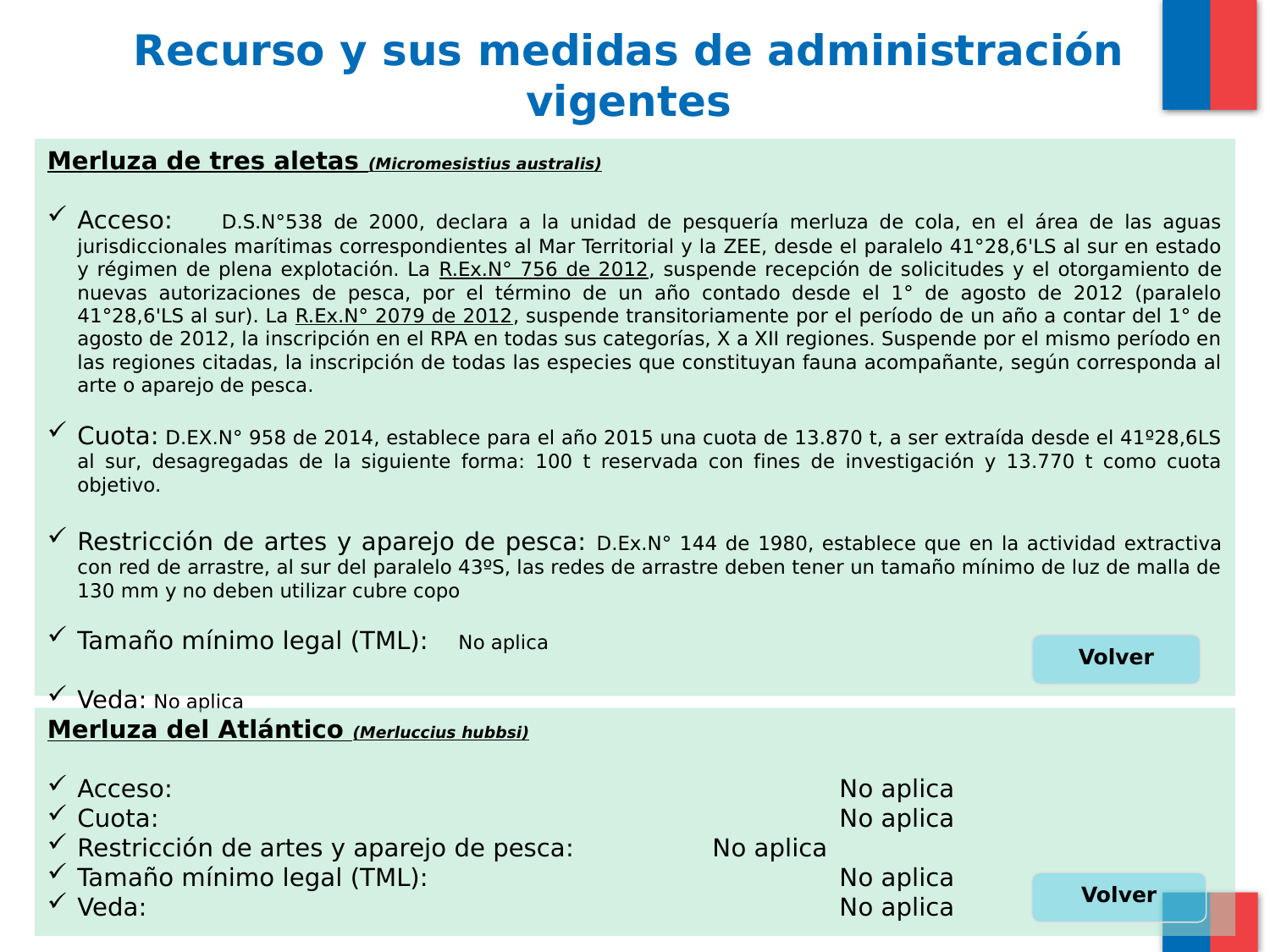

# Recurso y sus medidas de administración vigentes
Merluza de tres aletas (Micromesistius australis)

Acceso: 	 D.S.N°538 de 2000, declara a la unidad de pesquería merluza de cola, en el área de las aguas jurisdiccionales marítimas correspondientes al Mar Territorial y la ZEE, desde el paralelo 41°28,6'LS al sur en estado y régimen de plena explotación. La R.Ex.N° 756 de 2012, suspende recepción de solicitudes y el otorgamiento de nuevas autorizaciones de pesca, por el término de un año contado desde el 1° de agosto de 2012 (paralelo 41°28,6'LS al sur). La R.Ex.N° 2079 de 2012, suspende transitoriamente por el período de un año a contar del 1° de agosto de 2012, la inscripción en el RPA en todas sus categorías, X a XII regiones. Suspende por el mismo período en las regiones citadas, la inscripción de todas las especies que constituyan fauna acompañante, según corresponda al arte o aparejo de pesca.

Cuota: D.EX.N° 958 de 2014, establece para el año 2015 una cuota de 13.870 t, a ser extraída desde el 41º28,6LS al sur, desagregadas de la siguiente forma: 100 t reservada con fines de investigación y 13.770 t como cuota objetivo.

Restricción de artes y aparejo de pesca: D.Ex.N° 144 de 1980, establece que en la actividad extractiva con red de arrastre, al sur del paralelo 43ºS, las redes de arrastre deben tener un tamaño mínimo de luz de malla de 130 mm y no deben utilizar cubre copo

Tamaño mínimo legal (TML):	No aplica

Veda: No aplica

Volver
Merluza del Atlántico (Merluccius hubbsi)

Acceso: 						No aplica
Cuota:						No aplica
Restricción de artes y aparejo de pesca:		No aplica
Tamaño mínimo legal (TML):				No aplica
Veda: 						No aplica

Volver